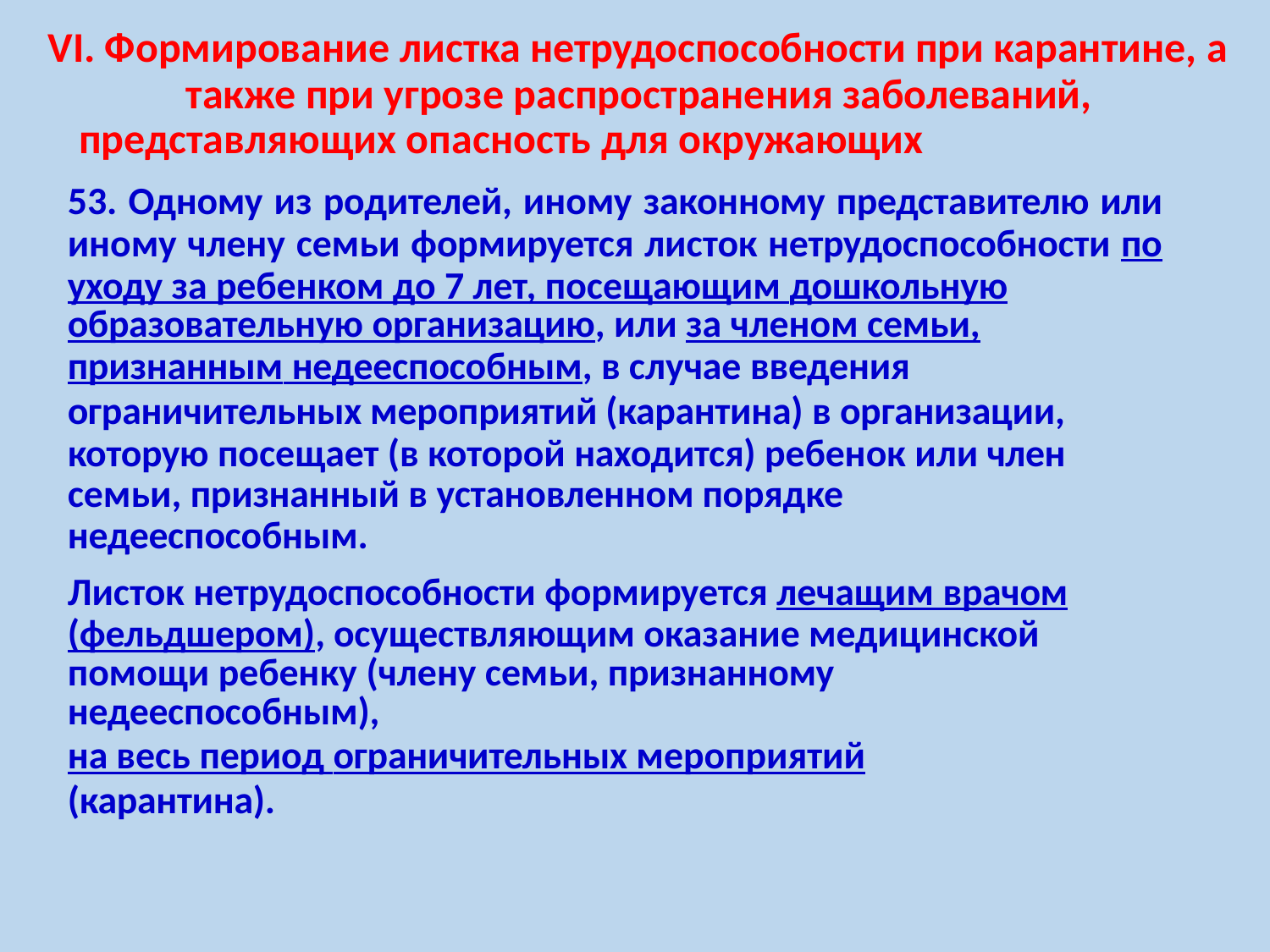

# VI. Формирование листка нетрудоспособности при карантине, а также при угрозе распространения заболеваний,
представляющих опасность для окружающих
53. Одному из родителей, иному законному представителю или иному члену семьи формируется листок нетрудоспособности по уходу за ребенком до 7 лет, посещающим дошкольную
образовательную организацию, или за членом семьи,
признанным недееспособным, в случае введения
ограничительных мероприятий (карантина) в организации, которую посещает (в которой находится) ребенок или член
семьи, признанный в установленном порядке недееспособным.
Листок нетрудоспособности формируется лечащим врачом (фельдшером), осуществляющим оказание медицинской
помощи ребенку (члену семьи, признанному недееспособным),
на весь период ограничительных мероприятий (карантина).